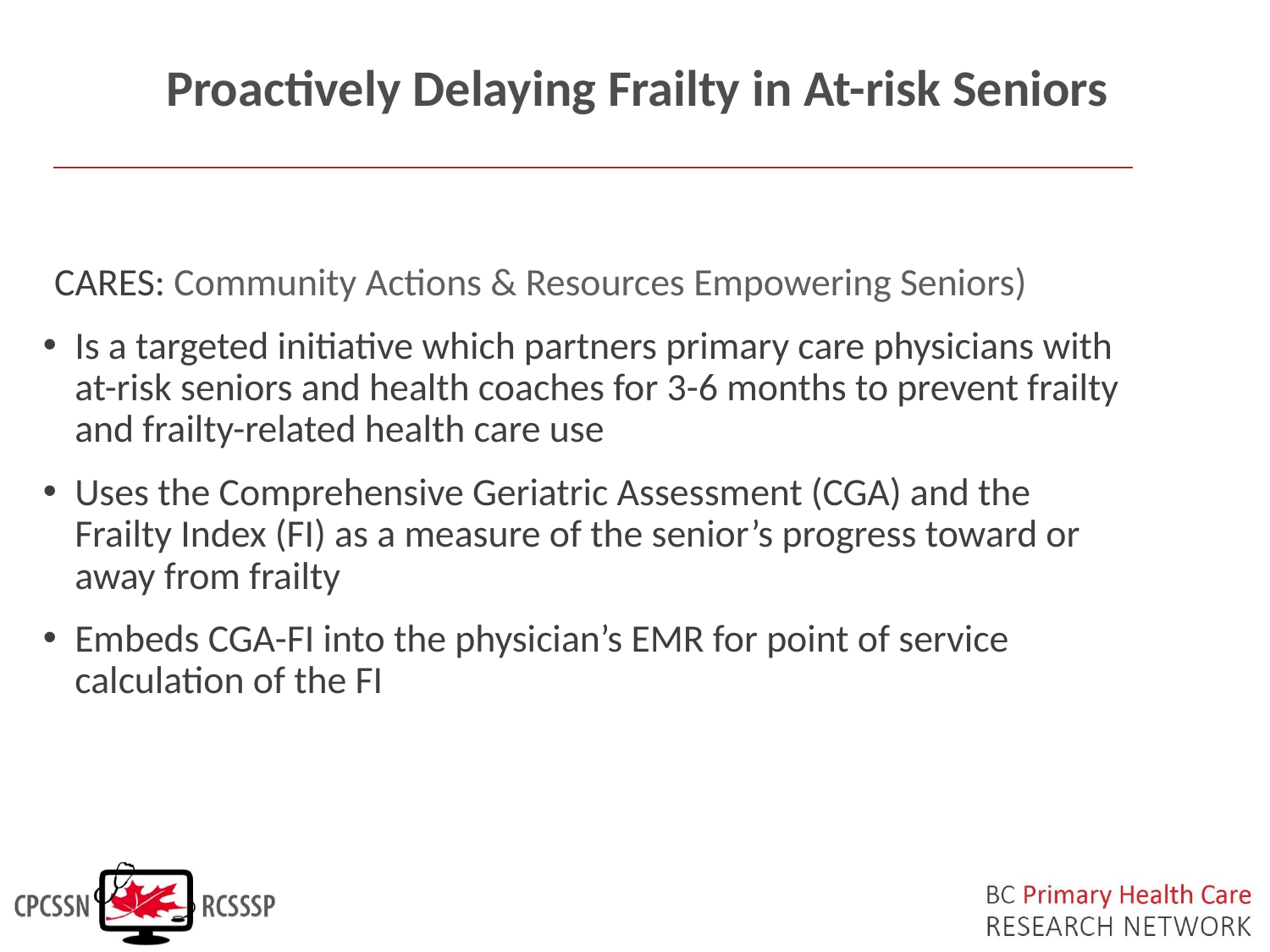

# Proactively Delaying Frailty in At-risk Seniors
CARES: Community Actions & Resources Empowering Seniors)
Is a targeted initiative which partners primary care physicians with at-risk seniors and health coaches for 3-6 months to prevent frailty and frailty-related health care use
Uses the Comprehensive Geriatric Assessment (CGA) and the Frailty Index (FI) as a measure of the senior’s progress toward or away from frailty
Embeds CGA-FI into the physician’s EMR for point of service calculation of the FI